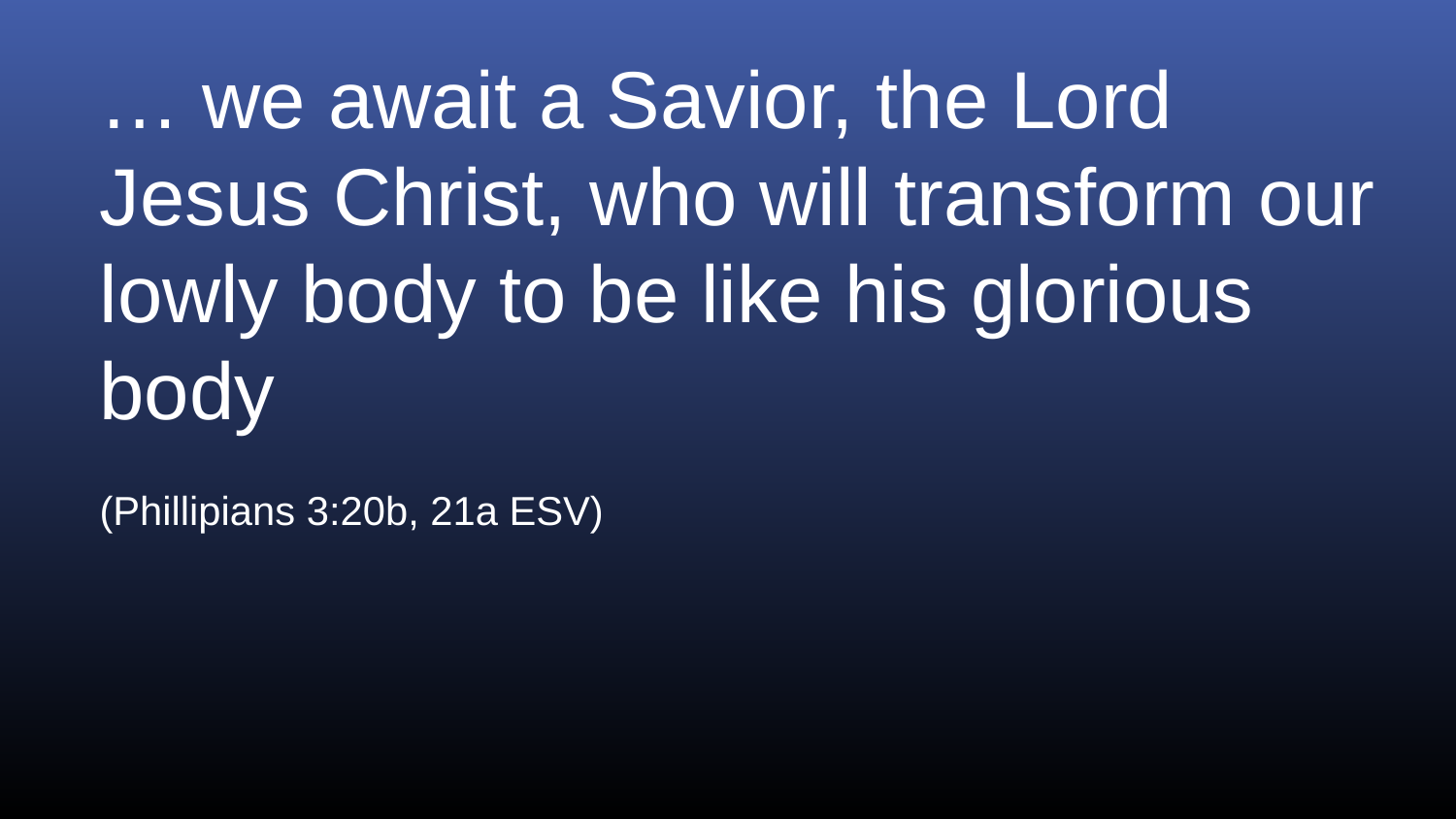

… we await a Savior, the Lord Jesus Christ, who will transform our lowly body to be like his glorious body

(Phillipians 3:20b, 21a ESV)